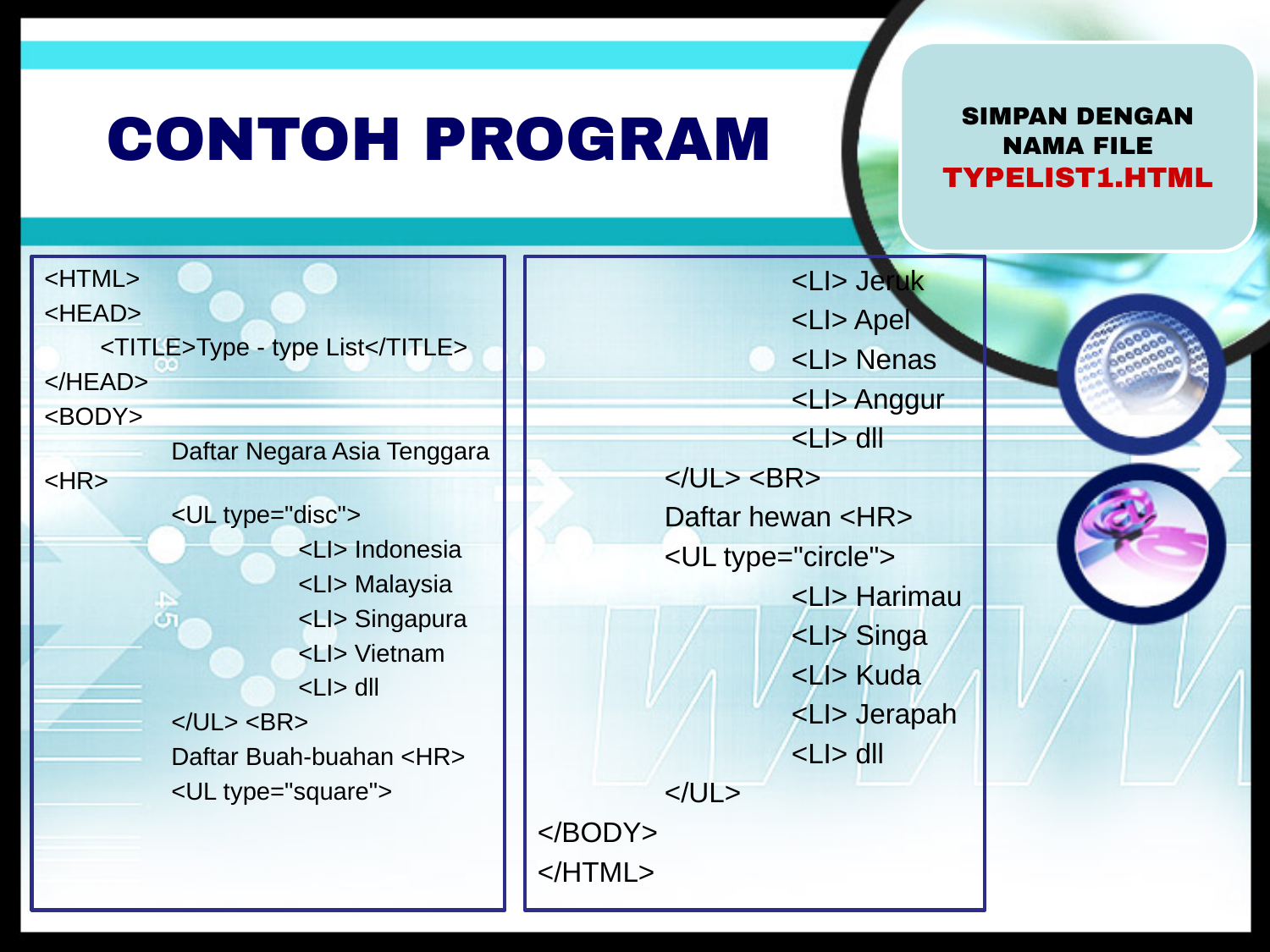

SIMPAN DENGAN NAMA FILE
TYPELIST1.HTML
# CONTOH PROGRAM
<HTML>
<HEAD>
        <TITLE>Type - type List</TITLE>
</HEAD>
<BODY>
	Daftar Negara Asia Tenggara <HR>
	<UL type="disc">
		<LI> Indonesia
		<LI> Malaysia
		<LI> Singapura
		<LI> Vietnam
		<LI> dll
	</UL> <BR>
	Daftar Buah-buahan <HR>
	<UL type="square">

	 	<LI> Jeruk
		<LI> Apel
		<LI> Nenas
		<LI> Anggur
		<LI> dll
	</UL> <BR>
	Daftar hewan <HR>
	<UL type="circle">
		<LI> Harimau
		<LI> Singa
		<LI> Kuda
		<LI> Jerapah
		<LI> dll
	</UL>
</BODY>
</HTML>